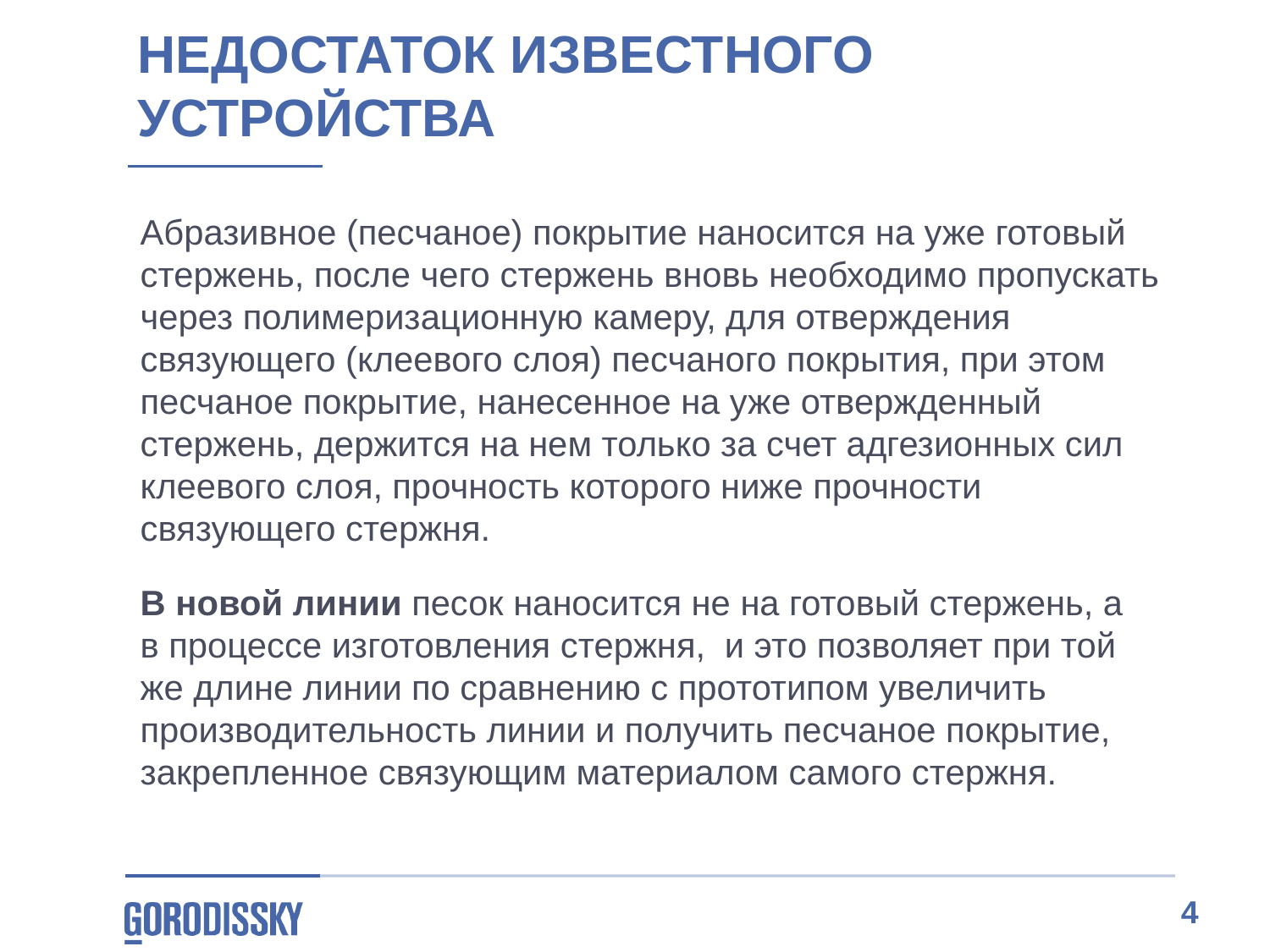

Недостаток известного устройства
Абразивное (песчаное) покрытие наносится на уже готовый стержень, после чего стержень вновь необходимо пропускать через полимеризационную камеру, для отверждения связующего (клеевого слоя) песчаного покрытия, при этом песчаное покрытие, нанесенное на уже отвержденный стержень, держится на нем только за счет адгезионных сил клеевого слоя, прочность которого ниже прочности связующего стержня.
В новой линии песок наносится не на готовый стержень, а
в процессе изготовления стержня,  и это позволяет при той же длине линии по сравнению с прототипом увеличить производительность линии и получить песчаное покрытие, закрепленное связующим материалом самого стержня.